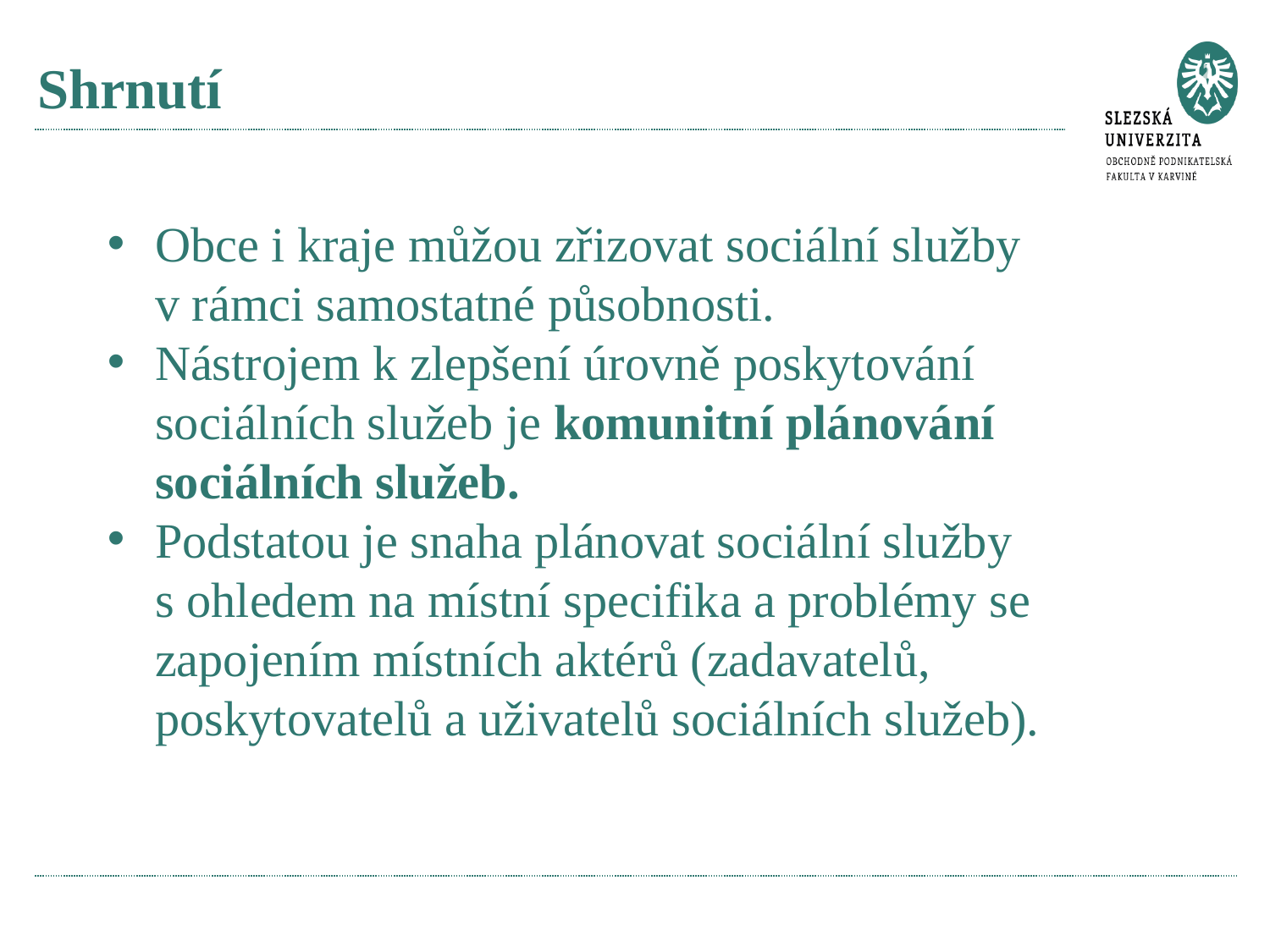

# Shrnutí
Obce i kraje můžou zřizovat sociální služby
v rámci samostatné působnosti.
Nástrojem k zlepšení úrovně poskytování sociálních služeb je komunitní plánování sociálních služeb.
Podstatou je snaha plánovat sociální služby
s ohledem na místní specifika a problémy se zapojením místních aktérů (zadavatelů, poskytovatelů a uživatelů sociálních služeb).